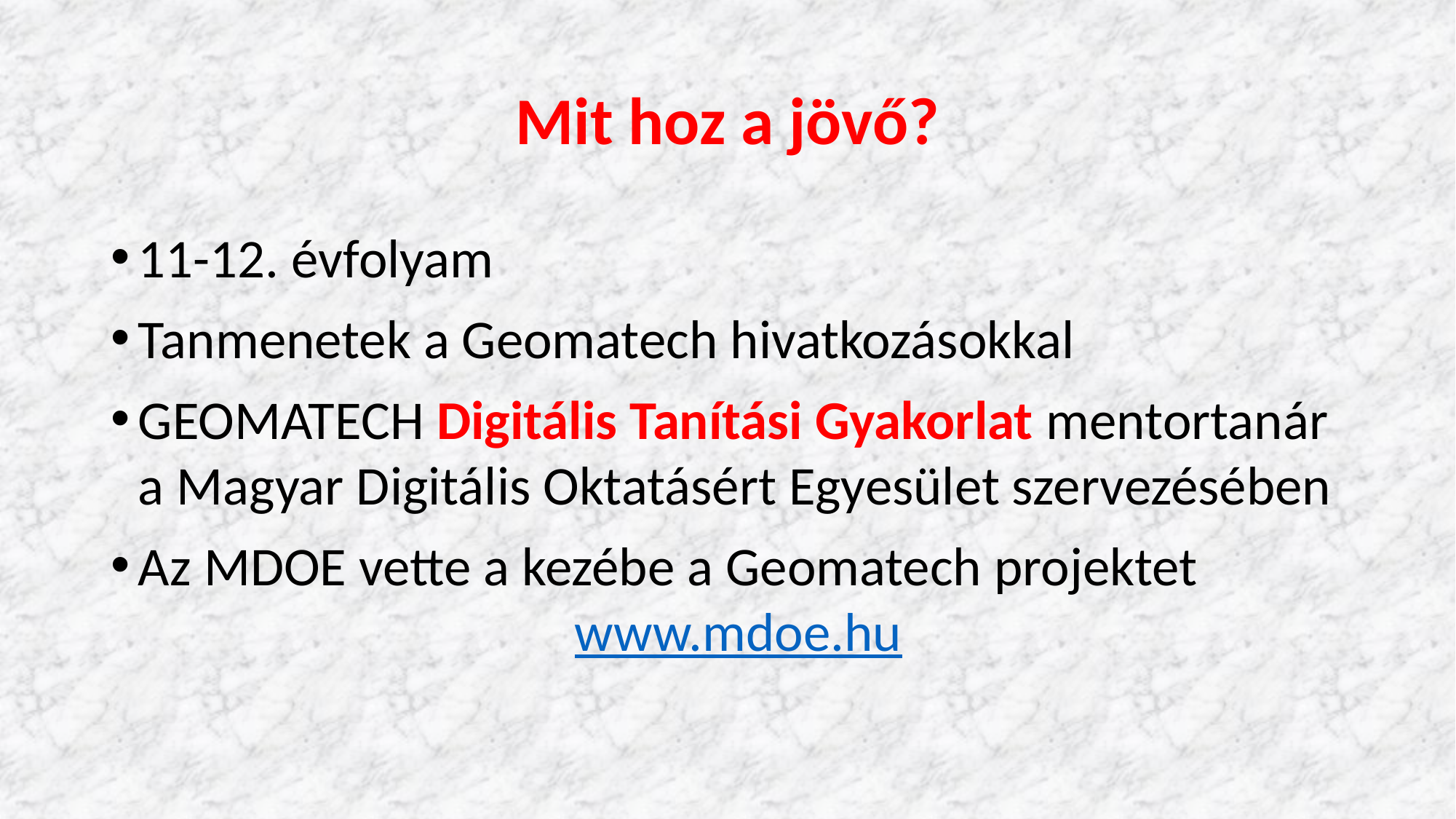

# Mit hoz a jövő?
11-12. évfolyam
Tanmenetek a Geomatech hivatkozásokkal
GEOMATECH Digitális Tanítási Gyakorlat mentortanár
a Magyar Digitális Oktatásért Egyesület szervezésében
Az MDOE vette a kezébe a Geomatech projektet
				www.mdoe.hu